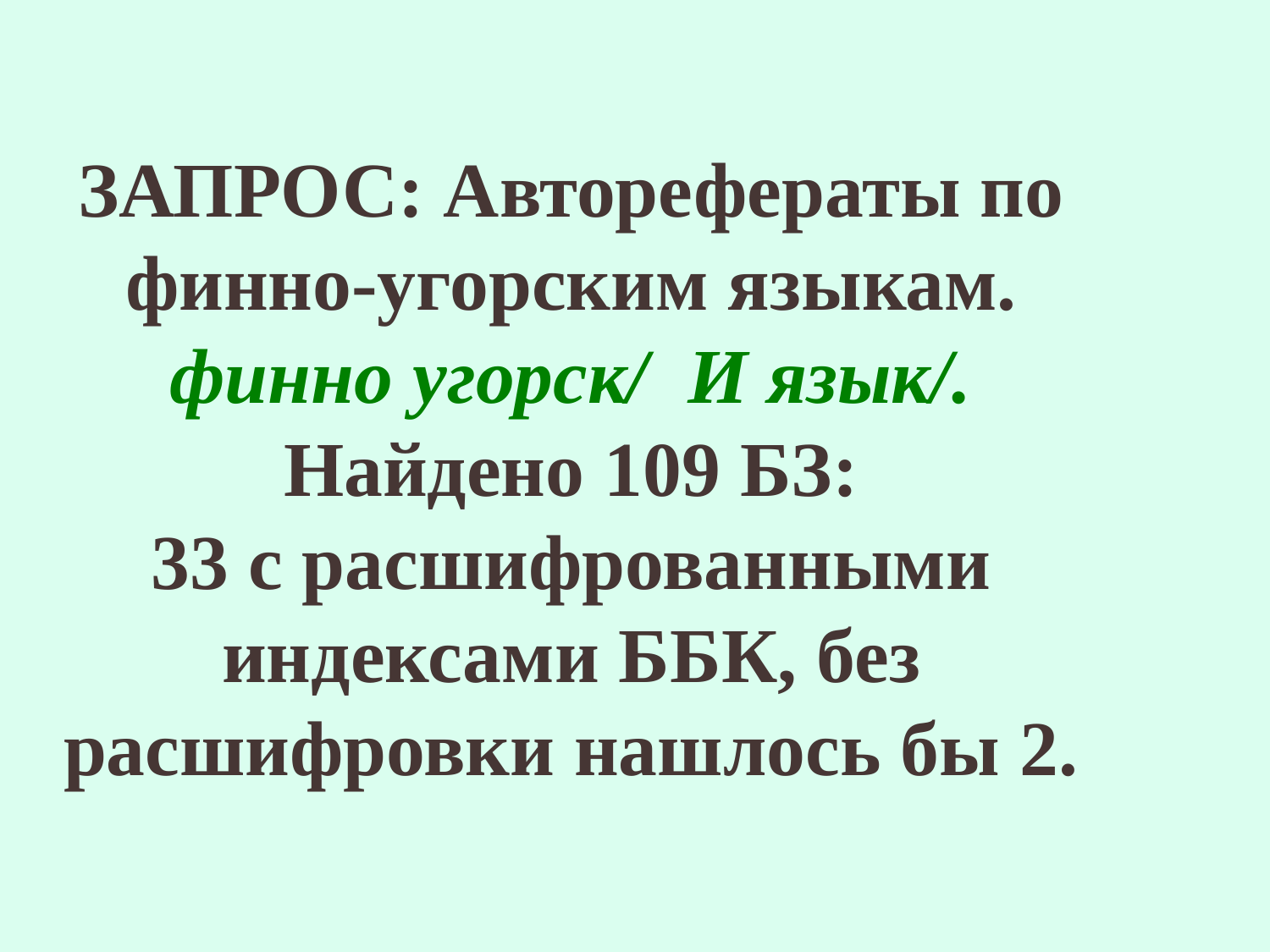

# ЗАПРОС: Авторефераты по финно-угорским языкам. финно угорск/  И язык/. Найдено 109 БЗ: 33 с расшифрованными индексами ББК, без расшифровки нашлось бы 2.